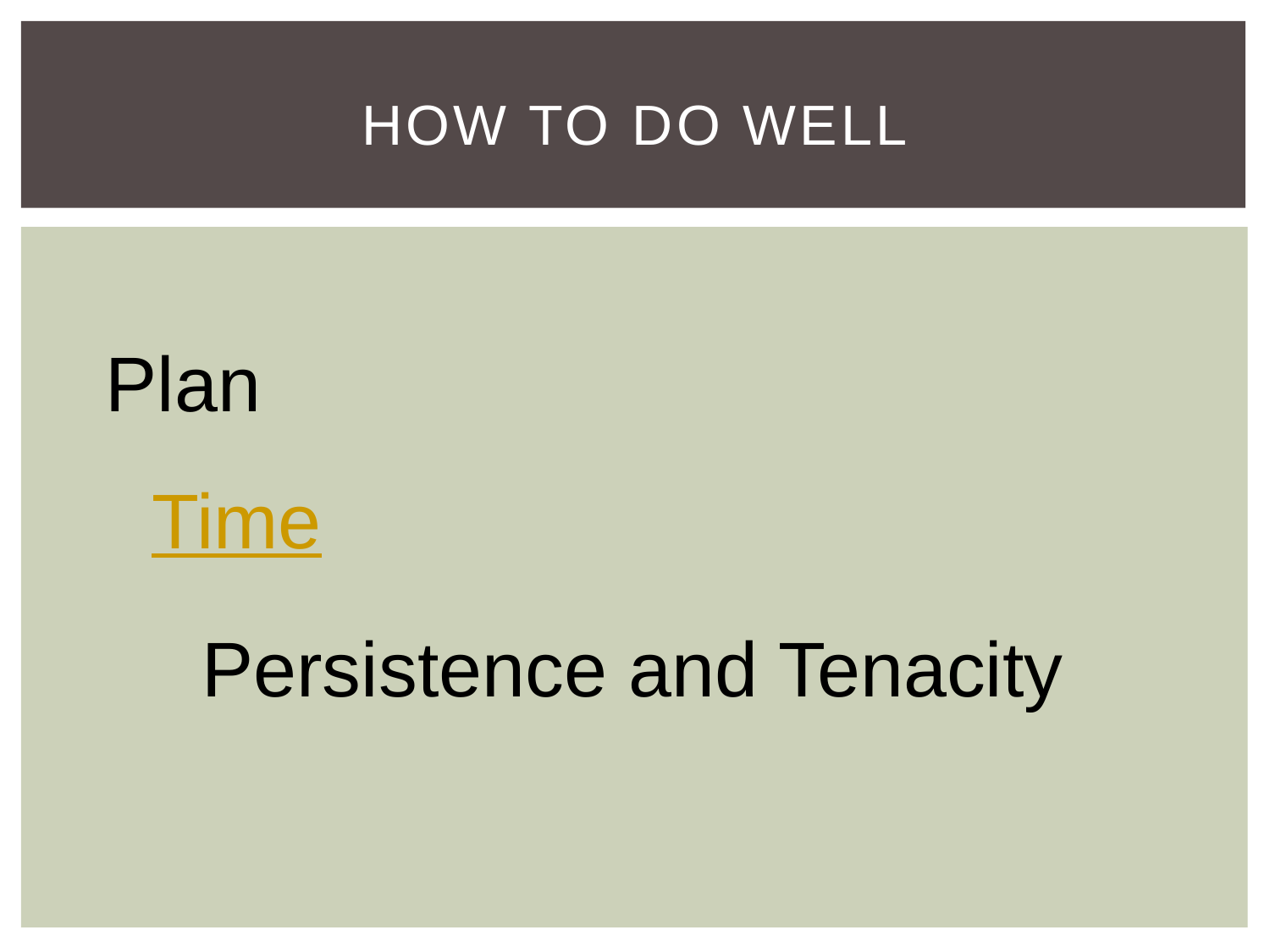

# How to do well
Plan
Time
Persistence and Tenacity